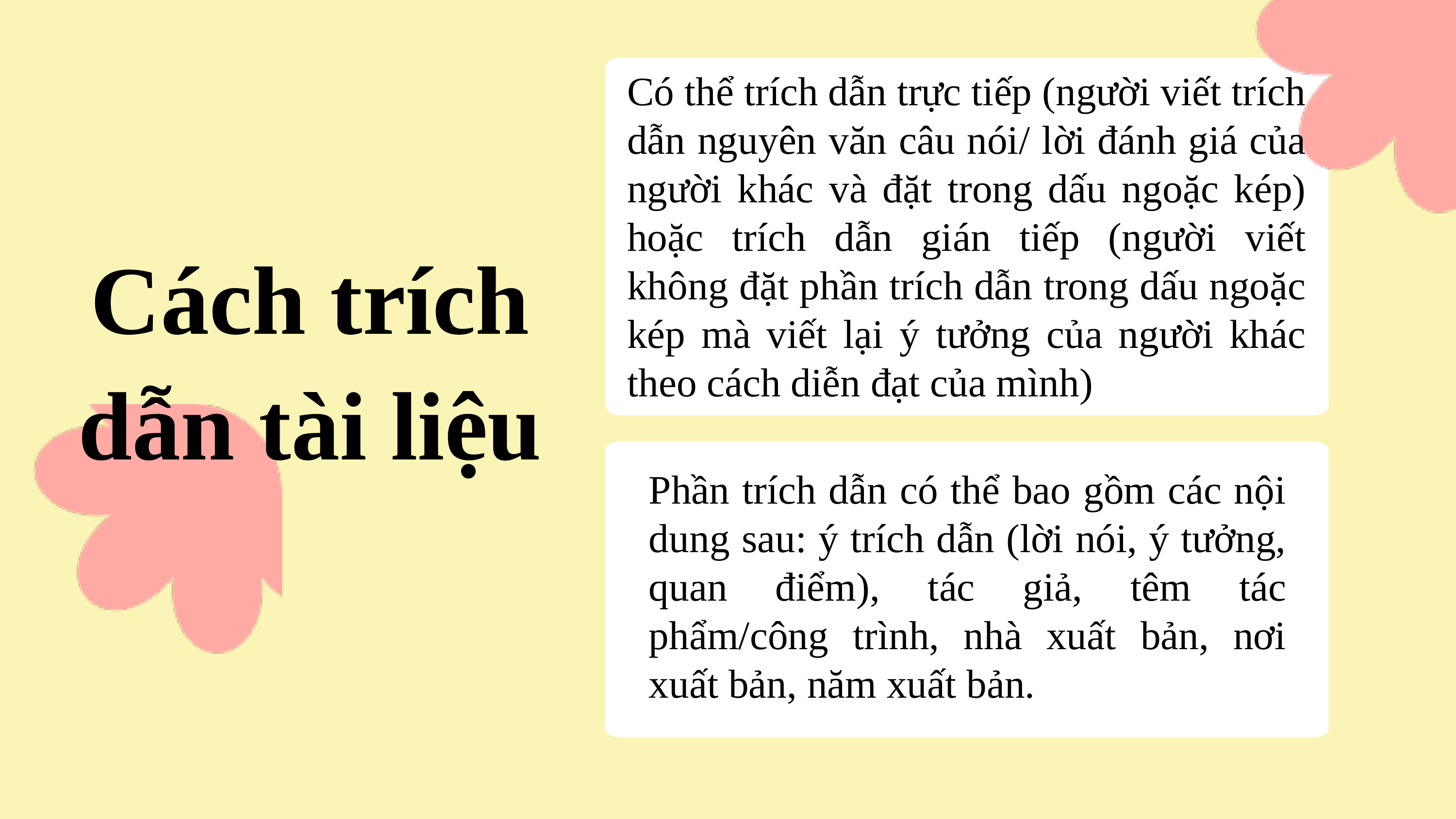

Có thể trích dẫn trực tiếp (người viết trích dẫn nguyên văn câu nói/ lời đánh giá của người khác và đặt trong dấu ngoặc kép) hoặc trích dẫn gián tiếp (người viết không đặt phần trích dẫn trong dấu ngoặc kép mà viết lại ý tưởng của người khác theo cách diễn đạt của mình)
Cách trích dẫn tài liệu

Phần trích dẫn có thể bao gồm các nội dung sau: ý trích dẫn (lời nói, ý tưởng, quan điểm), tác giả, têm tác phẩm/công trình, nhà xuất bản, nơi xuất bản, năm xuất bản.